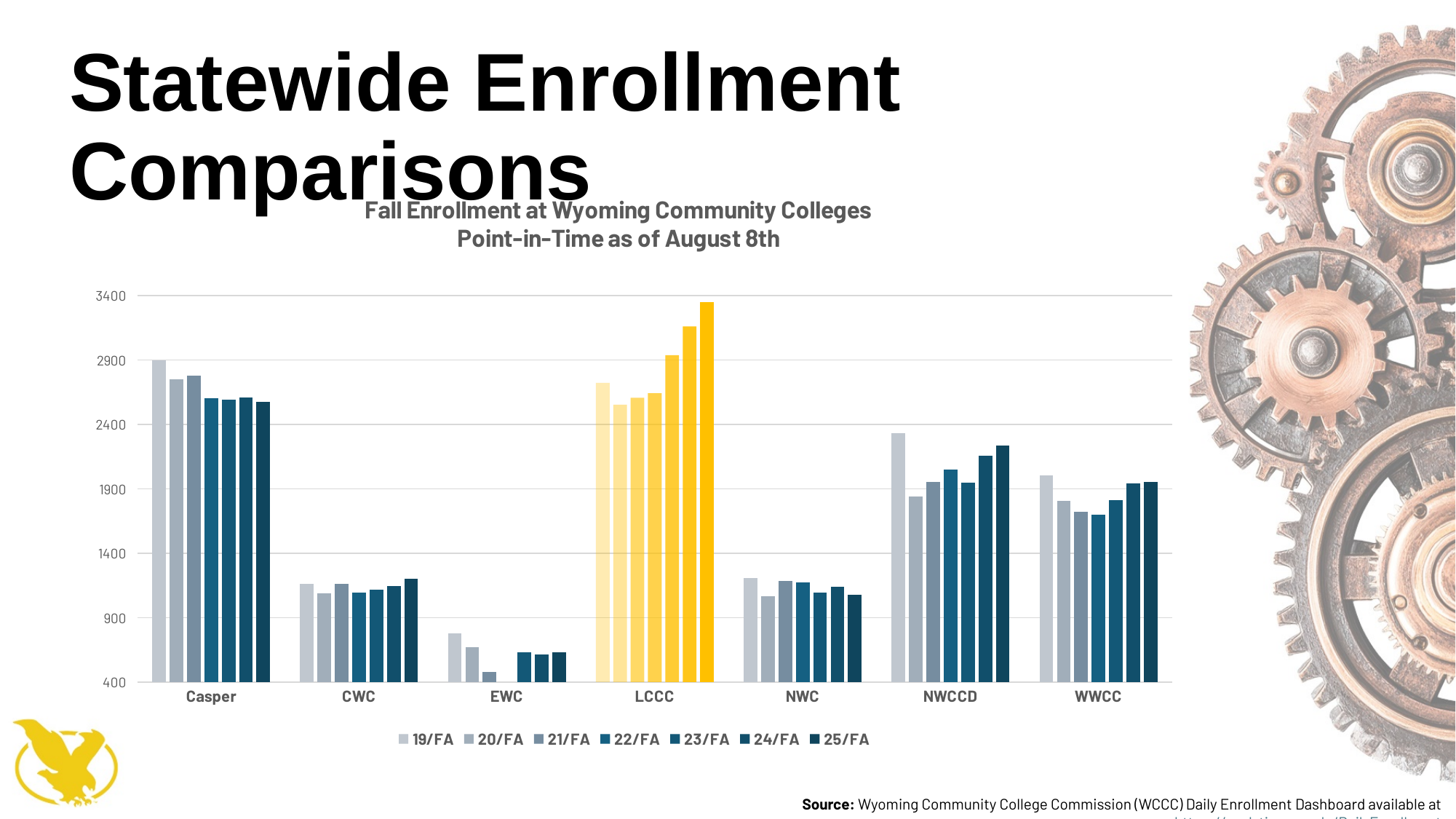

# Statewide Enrollment Comparisons

### Chart: Fall Enrollment at Wyoming Community Colleges
Point-in-Time as of August 8th

| Category | 19/FA | 20/FA | 21/FA | 22/FA | 23/FA | 24/FA | 25/FA |
|---|---|---|---|---|---|---|---|
| Casper | 2896.0 | 2748.0 | 2776.0 | 2604.0 | 2592.0 | 2608.0 | 2575.0 |
| CWC | 1164.0 | 1088.0 | 1164.0 | 1092.0 | 1117.0 | 1143.0 | 1204.0 |
| EWC | 779.0 | 671.0 | 480.0 | 0.0 | 631.0 | 613.0 | 633.0 |
| LCCC | 2723.0 | 2553.0 | 2607.0 | 2642.0 | 2938.0 | 3161.0 | 3351.0 |
| NWC | 1208.0 | 1066.0 | 1183.0 | 1172.0 | 1097.0 | 1142.0 | 1078.0 |
| NWCCD | 2334.0 | 1839.0 | 1953.0 | 2047.0 | 1947.0 | 2159.0 | 2234.0 |
| WWCC | 2006.0 | 1809.0 | 1724.0 | 1697.0 | 1814.0 | 1940.0 | 1952.0 |
Source: Wyoming Community College Commission (WCCC) Daily Enrollment Dashboard available at https://analytics.wy.edu/DailyEnrollment